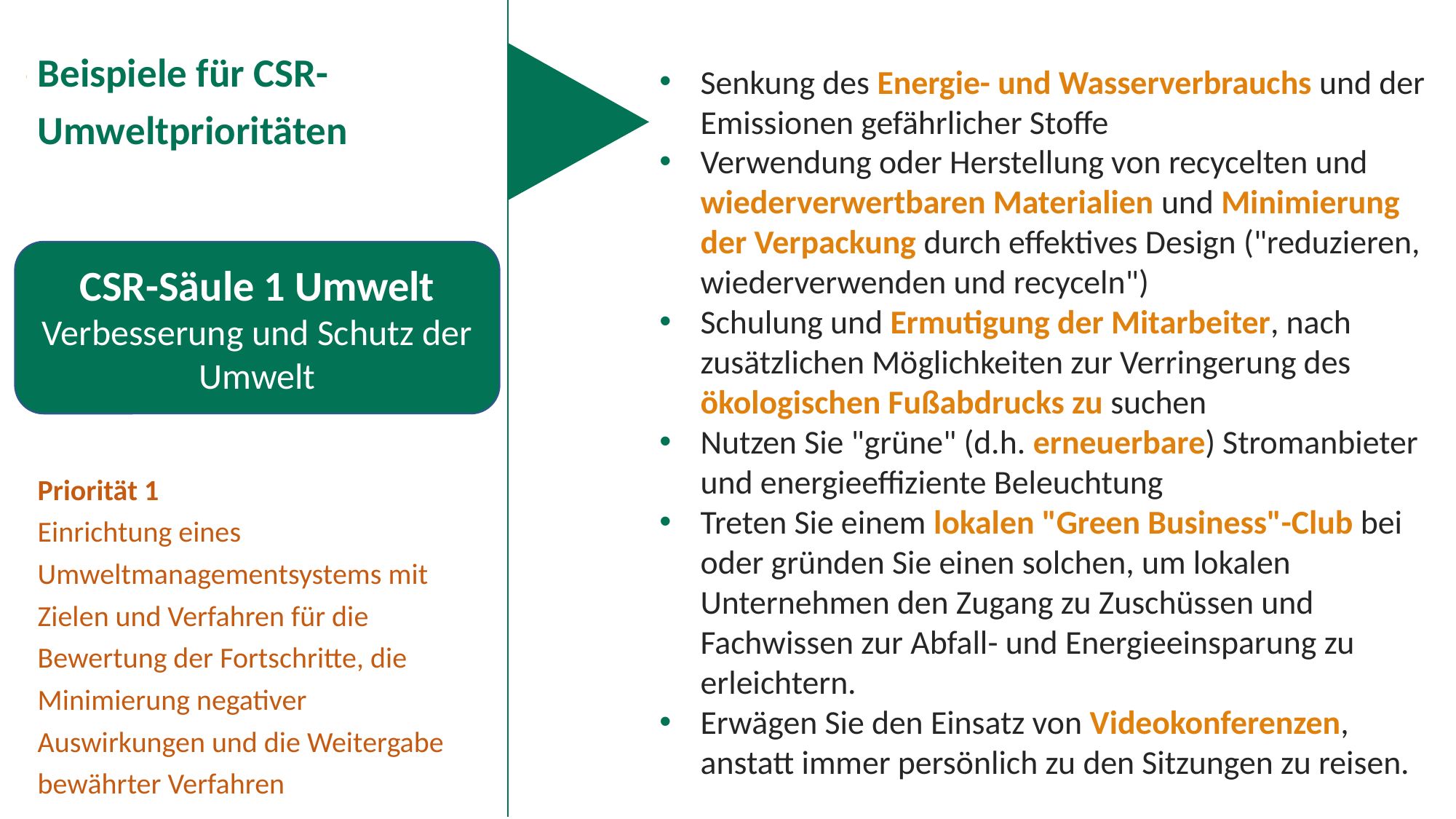

Beispiele für CSR-Umweltprioritäten

Priorität 1
Einrichtung eines Umweltmanagementsystems mit Zielen und Verfahren für die Bewertung der Fortschritte, die Minimierung negativer Auswirkungen und die Weitergabe bewährter Verfahren

Senkung des Energie- und Wasserverbrauchs und der Emissionen gefährlicher Stoffe
Verwendung oder Herstellung von recycelten und wiederverwertbaren Materialien und Minimierung der Verpackung durch effektives Design ("reduzieren, wiederverwenden und recyceln")
Schulung und Ermutigung der Mitarbeiter, nach zusätzlichen Möglichkeiten zur Verringerung des ökologischen Fußabdrucks zu suchen
Nutzen Sie "grüne" (d.h. erneuerbare) Stromanbieter und energieeffiziente Beleuchtung
Treten Sie einem lokalen "Green Business"-Club bei oder gründen Sie einen solchen, um lokalen Unternehmen den Zugang zu Zuschüssen und Fachwissen zur Abfall- und Energieeinsparung zu erleichtern.
Erwägen Sie den Einsatz von Videokonferenzen, anstatt immer persönlich zu den Sitzungen zu reisen.
CSR-Säule 1 Umwelt
Verbesserung und Schutz der Umwelt